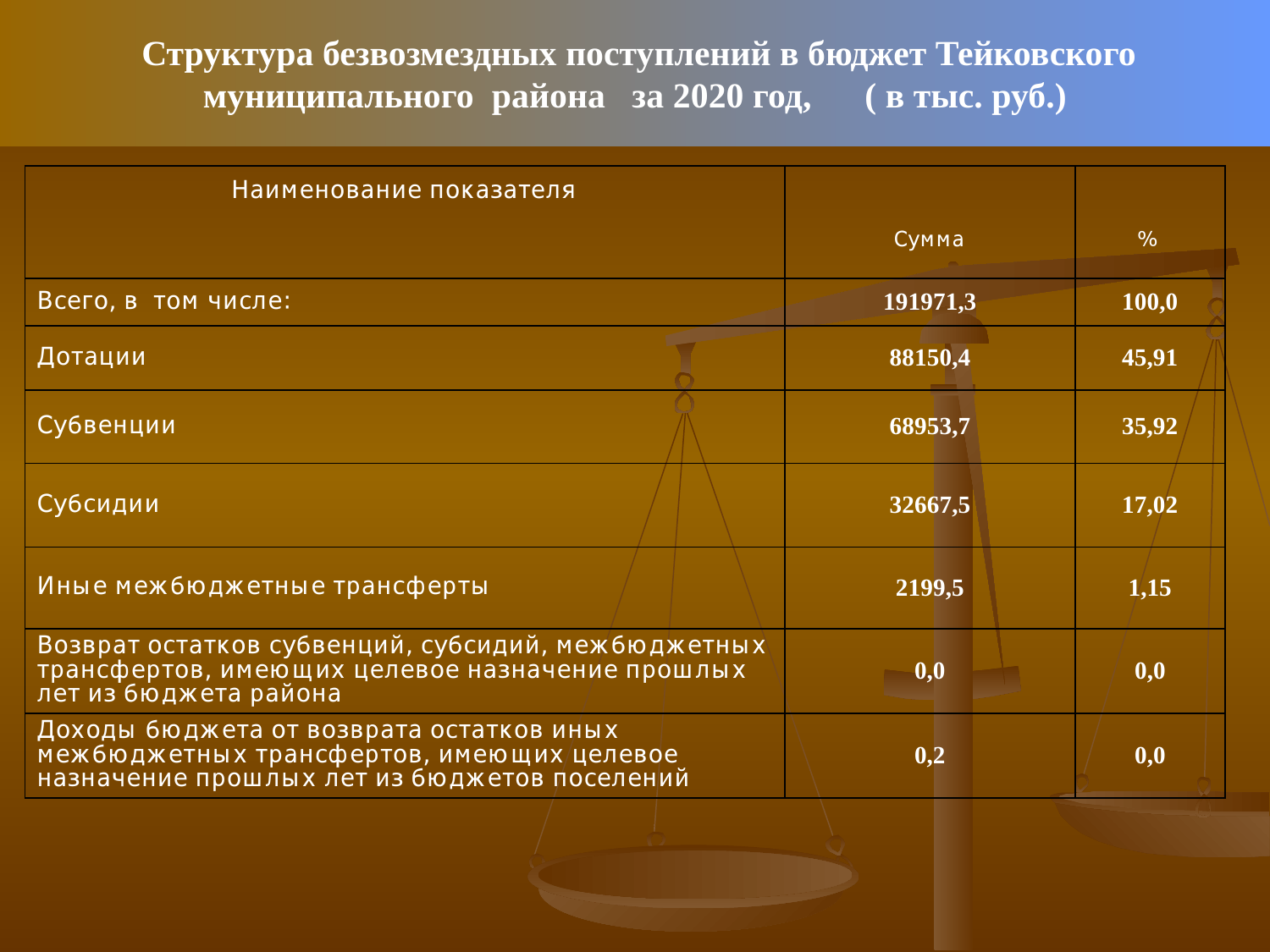

Структура безвозмездных поступлений в бюджет Тейковского муниципального  района   за 2020 год,      ( в тыс. руб.)
| Наименование показателя | Сумма | % |
| --- | --- | --- |
| Всего, в том числе: | 191971,3 | 100,0 |
| Дотации | 88150,4 | 45,91 |
| Субвенции | 68953,7 | 35,92 |
| Субсидии | 32667,5 | 17,02 |
| Иные межбюджетные трансферты | 2199,5 | 1,15 |
| Возврат остатков субвенций, субсидий, межбюджетных трансфертов, имеющих целевое назначение прошлых лет из бюджета района | 0,0 | 0,0 |
| Доходы бюджета от возврата остатков иных межбюджетных трансфертов, имеющих целевое назначение прошлых лет из бюджетов поселений | 0,2 | 0,0 |